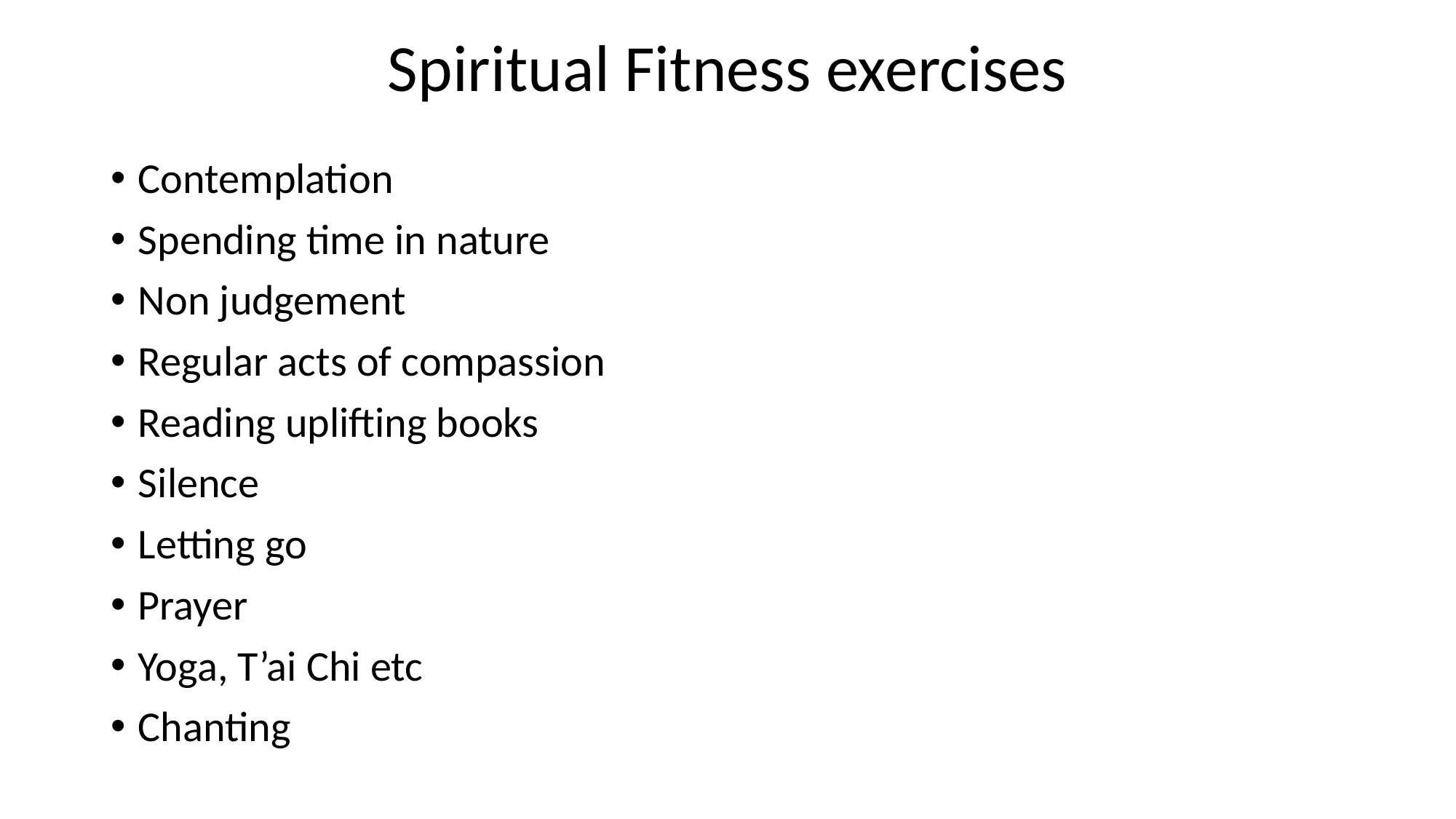

# Spiritual Fitness exercises
Contemplation
Spending time in nature
Non judgement
Regular acts of compassion
Reading uplifting books
Silence
Letting go
Prayer
Yoga, T’ai Chi etc
Chanting